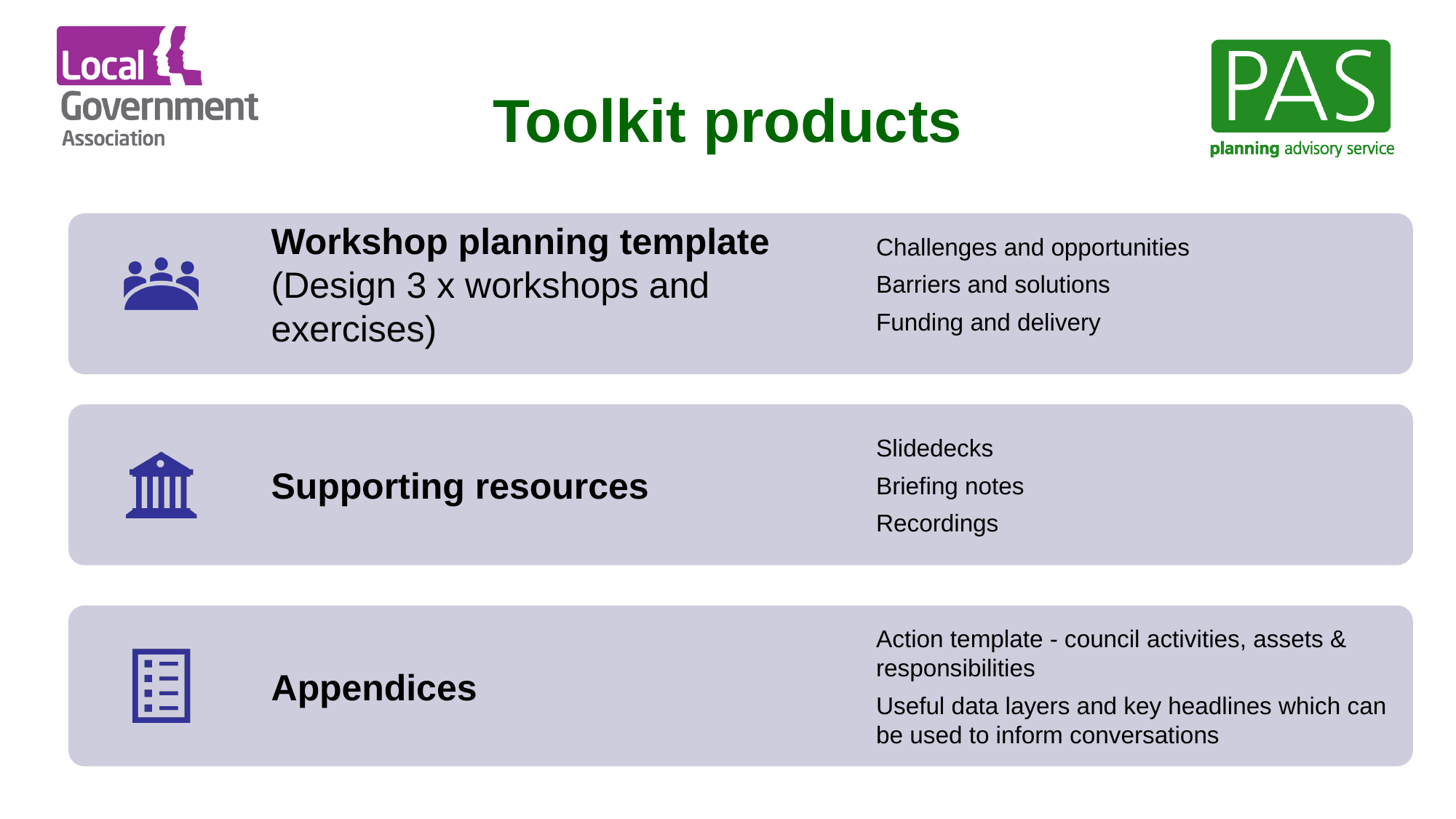

# Toolkit products
Workshop planning template (Design 3 x workshops and exercises)
Challenges and opportunities
Barriers and solutions
Funding and delivery
Supporting resources
Slidedecks
Briefing notes
Recordings
Appendices
Action template - council activities, assets & responsibilities
Useful data layers and key headlines which can be used to inform conversations